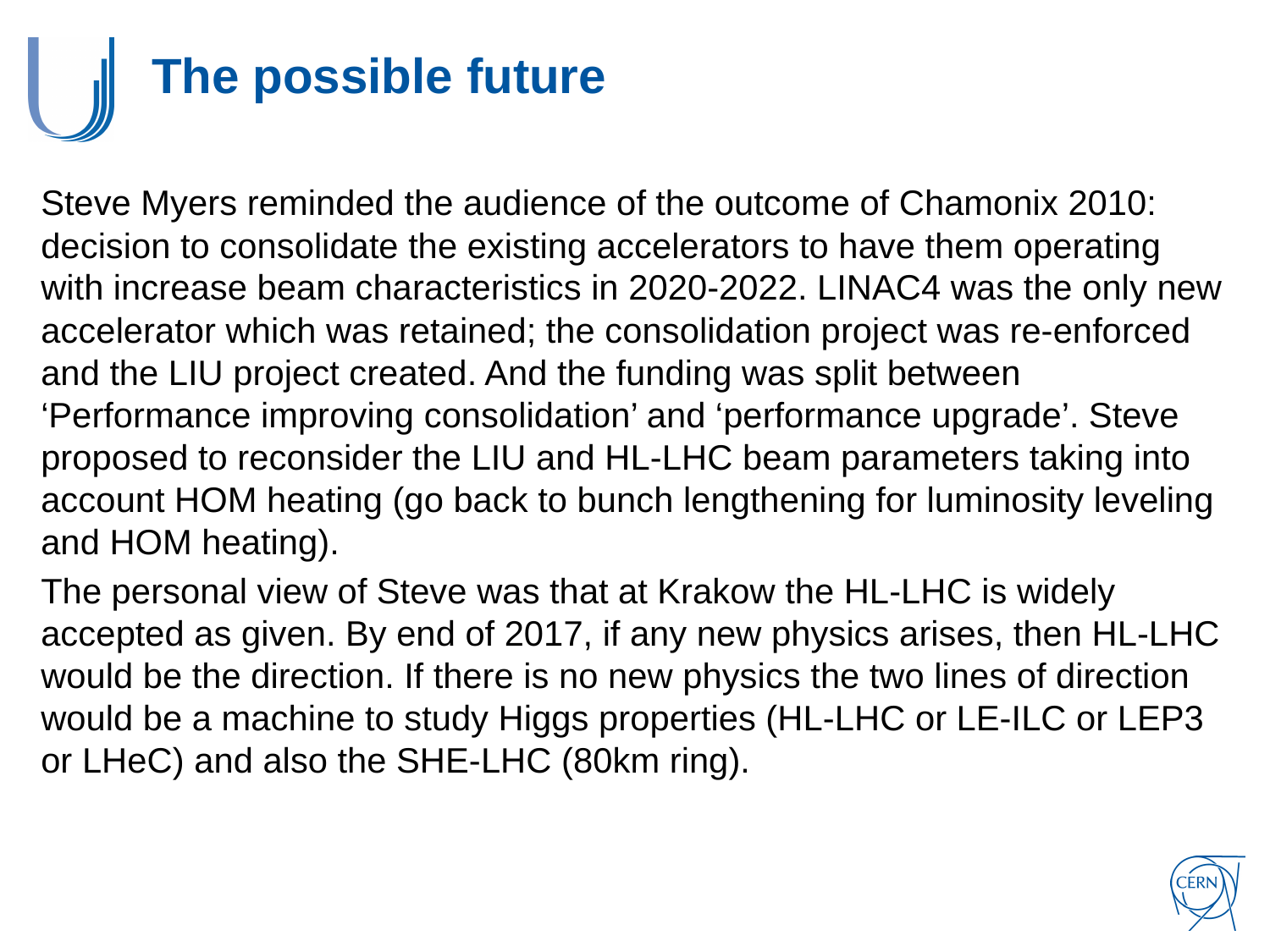

# The possible future
Steve Myers reminded the audience of the outcome of Chamonix 2010: decision to consolidate the existing accelerators to have them operating with increase beam characteristics in 2020-2022. LINAC4 was the only new accelerator which was retained; the consolidation project was re-enforced and the LIU project created. And the funding was split between ‘Performance improving consolidation’ and ‘performance upgrade’. Steve proposed to reconsider the LIU and HL-LHC beam parameters taking into account HOM heating (go back to bunch lengthening for luminosity leveling and HOM heating).
The personal view of Steve was that at Krakow the HL-LHC is widely accepted as given. By end of 2017, if any new physics arises, then HL-LHC would be the direction. If there is no new physics the two lines of direction would be a machine to study Higgs properties (HL-LHC or LE-ILC or LEP3 or LHeC) and also the SHE-LHC (80km ring).